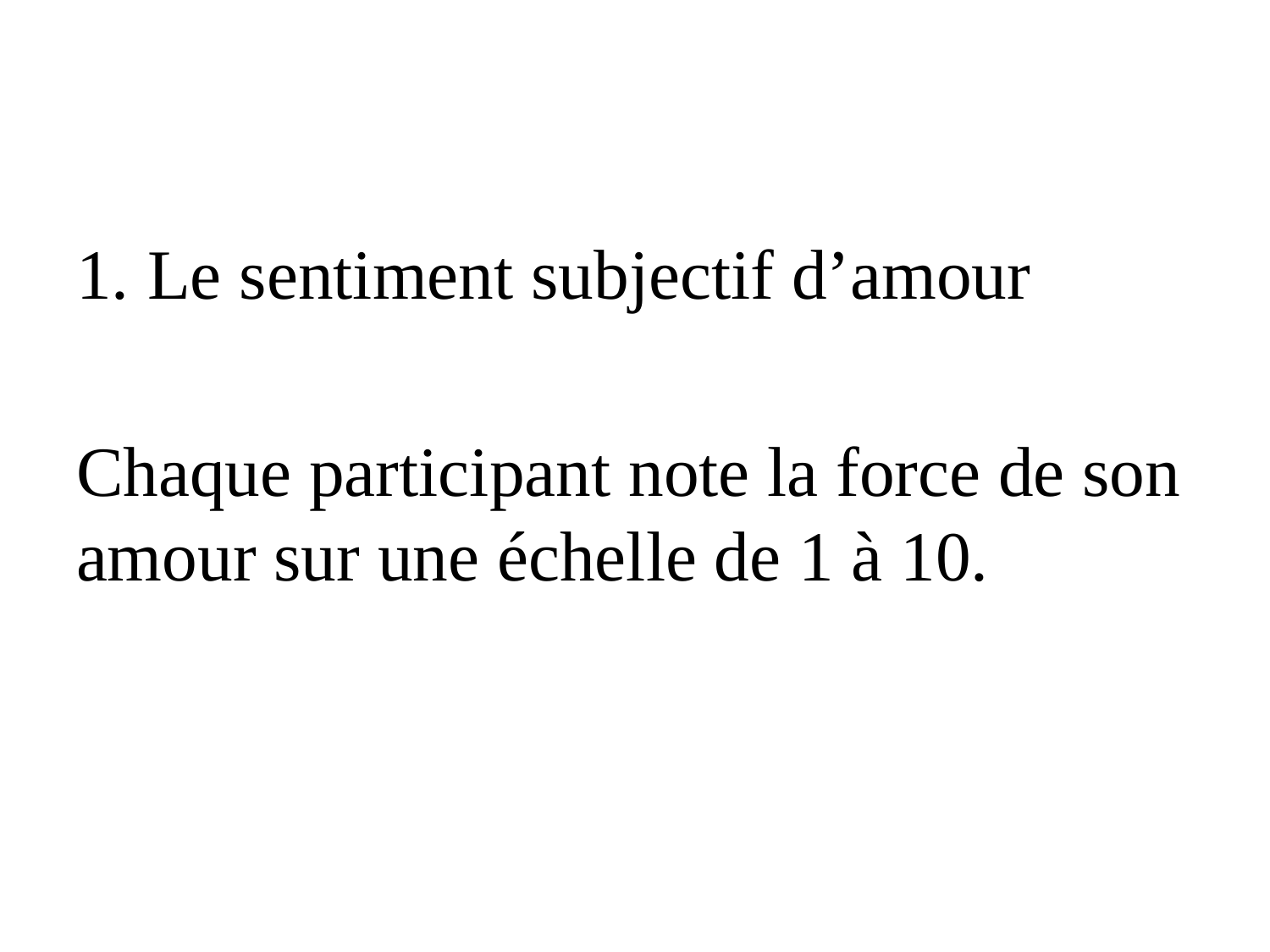

#
Le sentiment subjectif d’amour

Chaque participant note la force de son amour sur une échelle de 1 à 10.